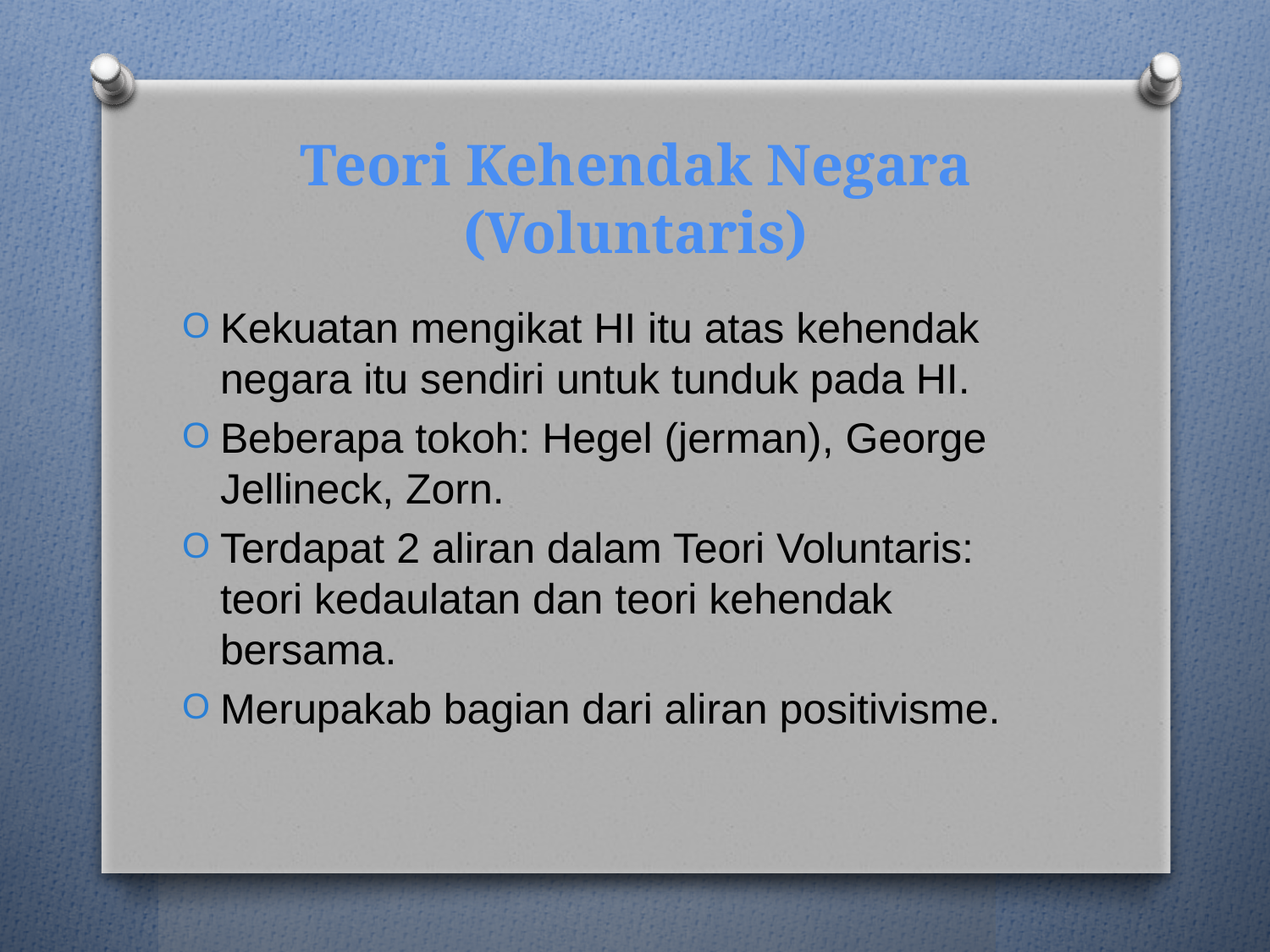

# Teori Kehendak Negara (Voluntaris)
Kekuatan mengikat HI itu atas kehendak negara itu sendiri untuk tunduk pada HI.
Beberapa tokoh: Hegel (jerman), George Jellineck, Zorn.
Terdapat 2 aliran dalam Teori Voluntaris: teori kedaulatan dan teori kehendak bersama.
Merupakab bagian dari aliran positivisme.